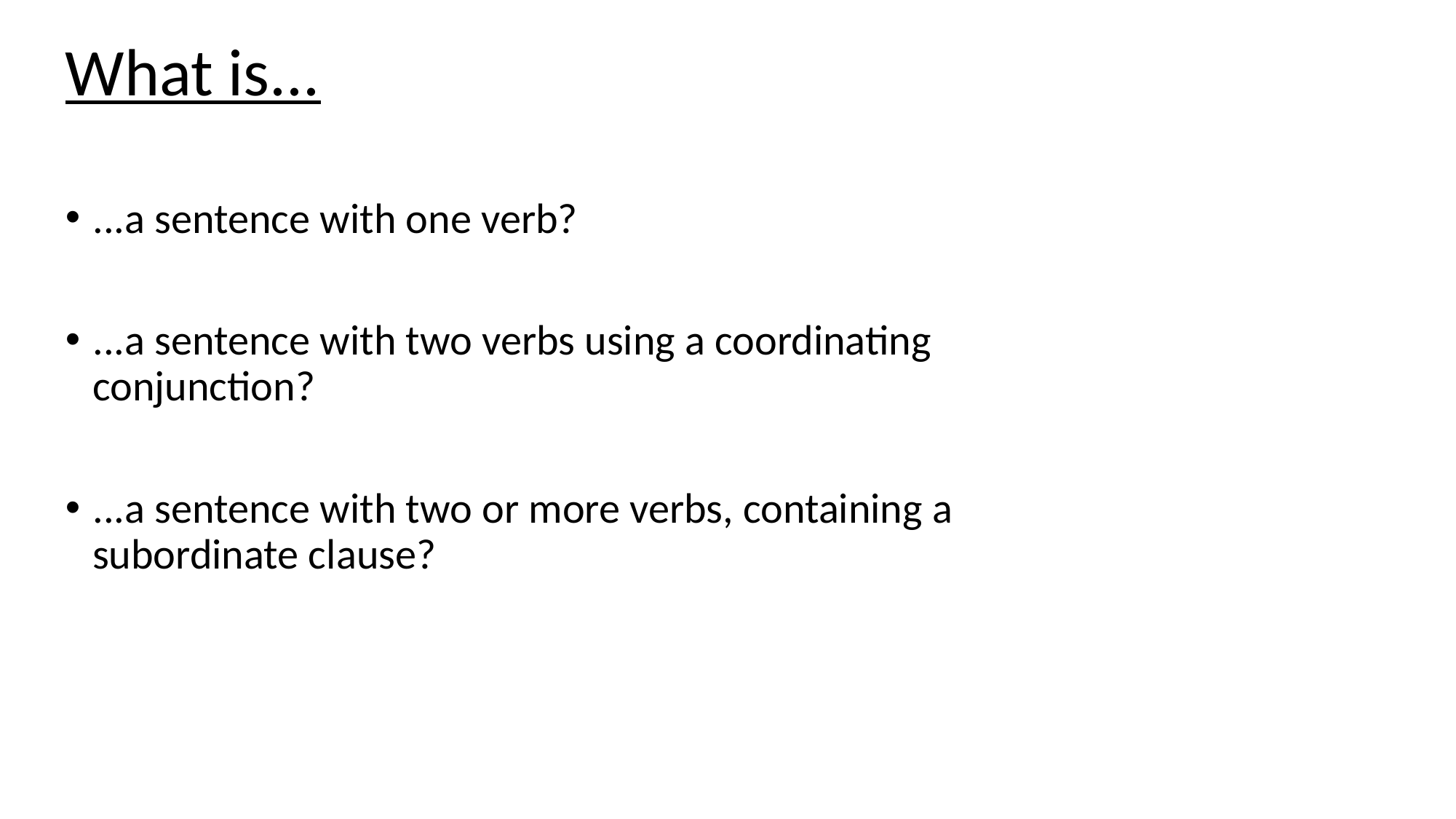

What is...
...a sentence with one verb?

...a sentence with two verbs using a coordinating conjunction?

...a sentence with two or more verbs, containing a subordinate clause?